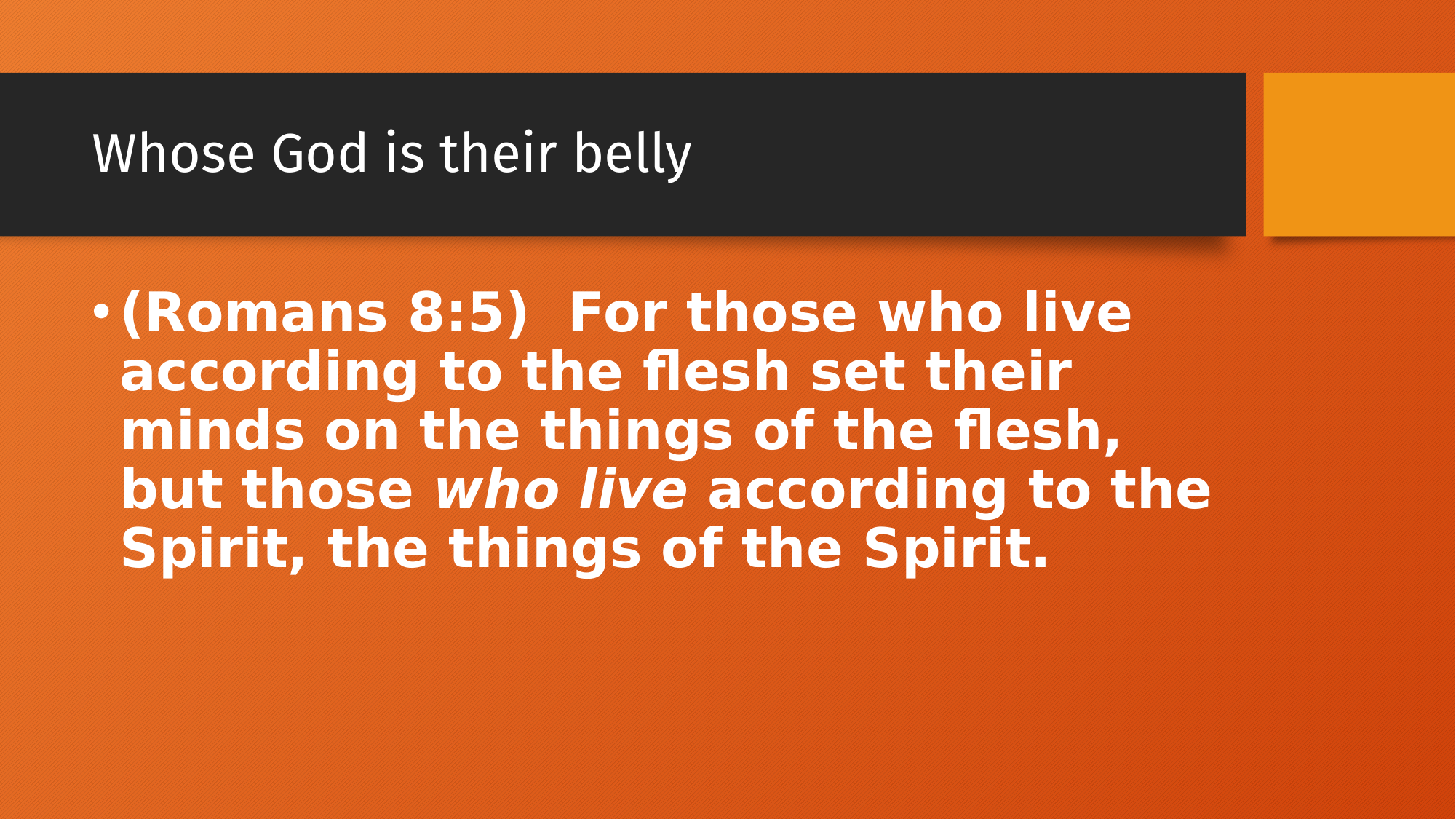

# Whose God is their belly
(Romans 8:5)  For those who live according to the flesh set their minds on the things of the flesh, but those who live according to the Spirit, the things of the Spirit.